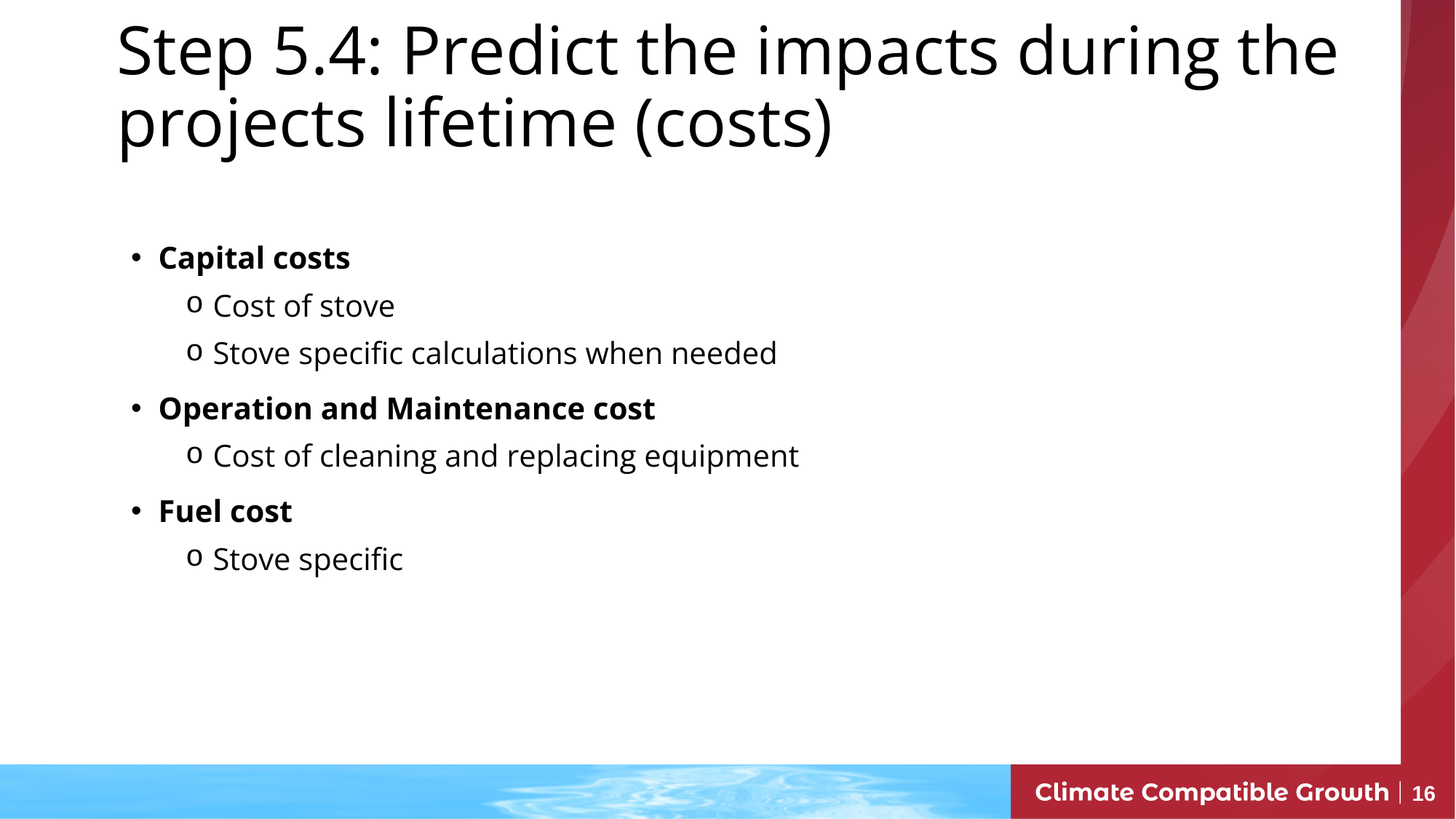

Step 5.4: Predict the impacts during the projects lifetime (costs)
Capital costs
Cost of stove
Stove specific calculations when needed
Operation and Maintenance cost
Cost of cleaning and replacing equipment
Fuel cost
Stove specific